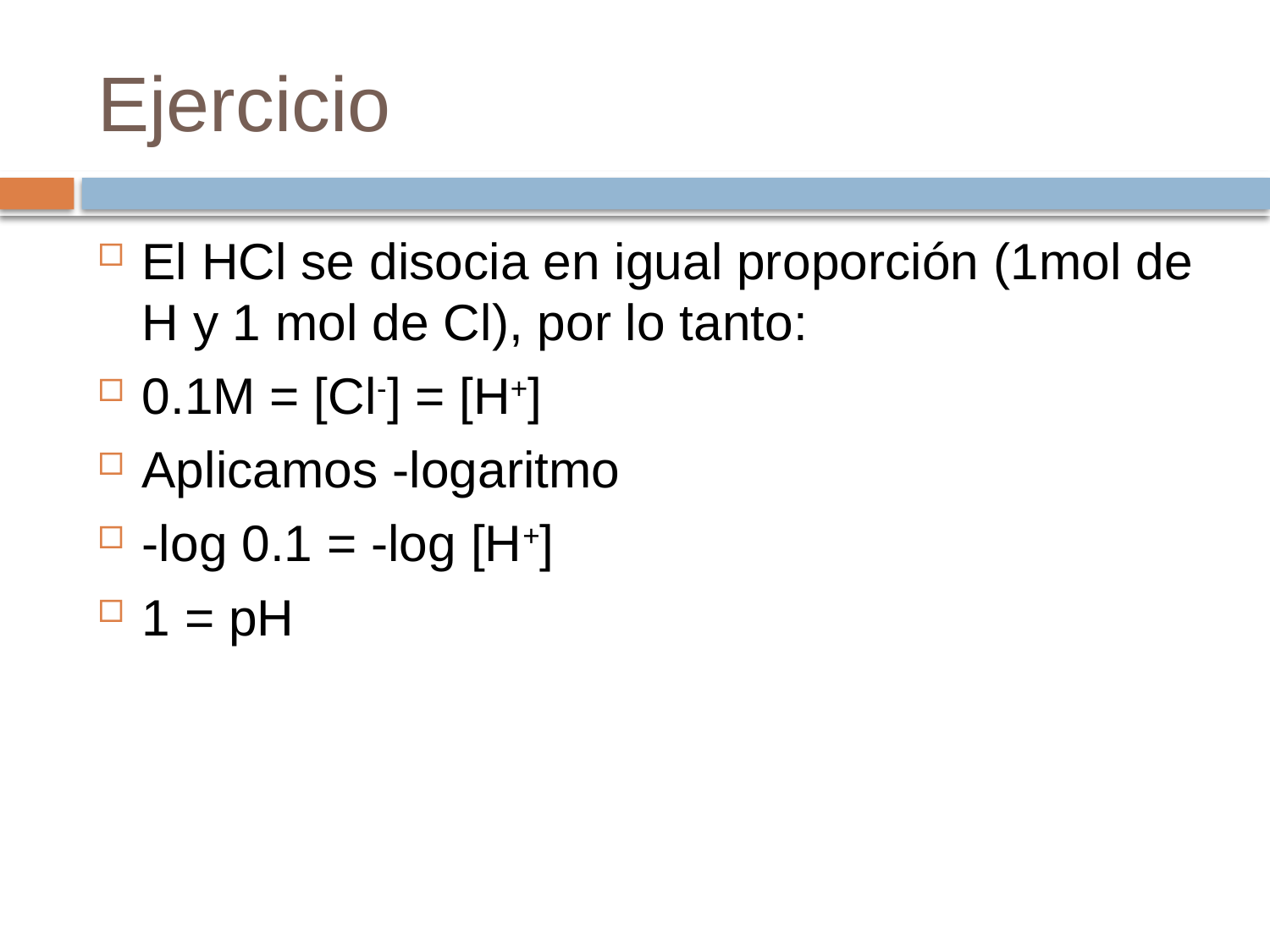

# Ejercicio
El HCl se disocia en igual proporción (1mol de H y 1 mol de Cl), por lo tanto:
0.1M = [Cl-] = [H+]
Aplicamos -logaritmo
-log 0.1 = -log [H+]
1 = pH